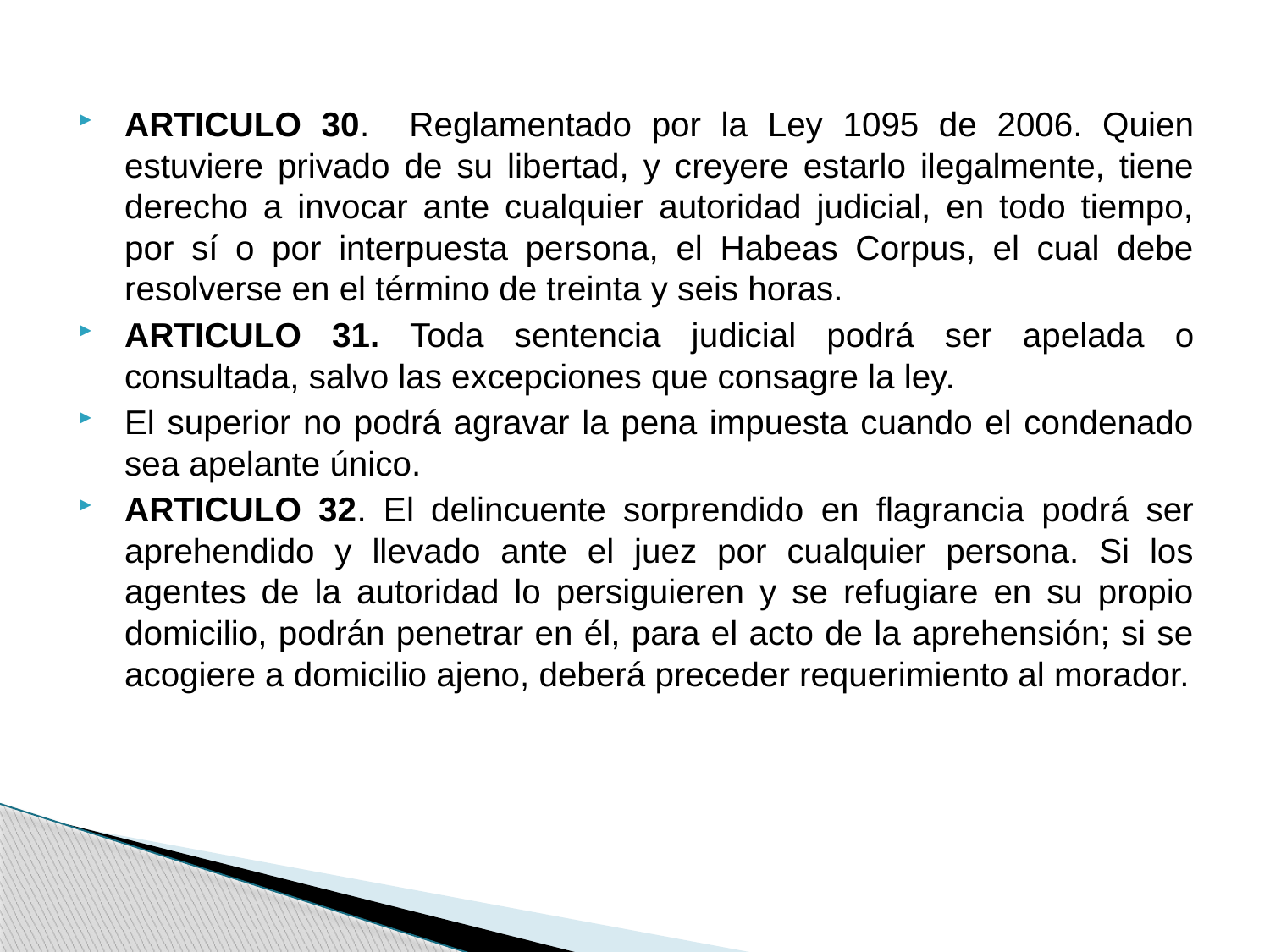

ARTICULO 30.  Reglamentado por la Ley 1095 de 2006. Quien estuviere privado de su libertad, y creyere estarlo ilegalmente, tiene derecho a invocar ante cualquier autoridad judicial, en todo tiempo, por sí o por interpuesta persona, el Habeas Corpus, el cual debe resolverse en el término de treinta y seis horas.
ARTICULO 31. Toda sentencia judicial podrá ser apelada o consultada, salvo las excepciones que consagre la ley.
El superior no podrá agravar la pena impuesta cuando el condenado sea apelante único.
ARTICULO 32. El delincuente sorprendido en flagrancia podrá ser aprehendido y llevado ante el juez por cualquier persona. Si los agentes de la autoridad lo persiguieren y se refugiare en su propio domicilio, podrán penetrar en él, para el acto de la aprehensión; si se acogiere a domicilio ajeno, deberá preceder requerimiento al morador.